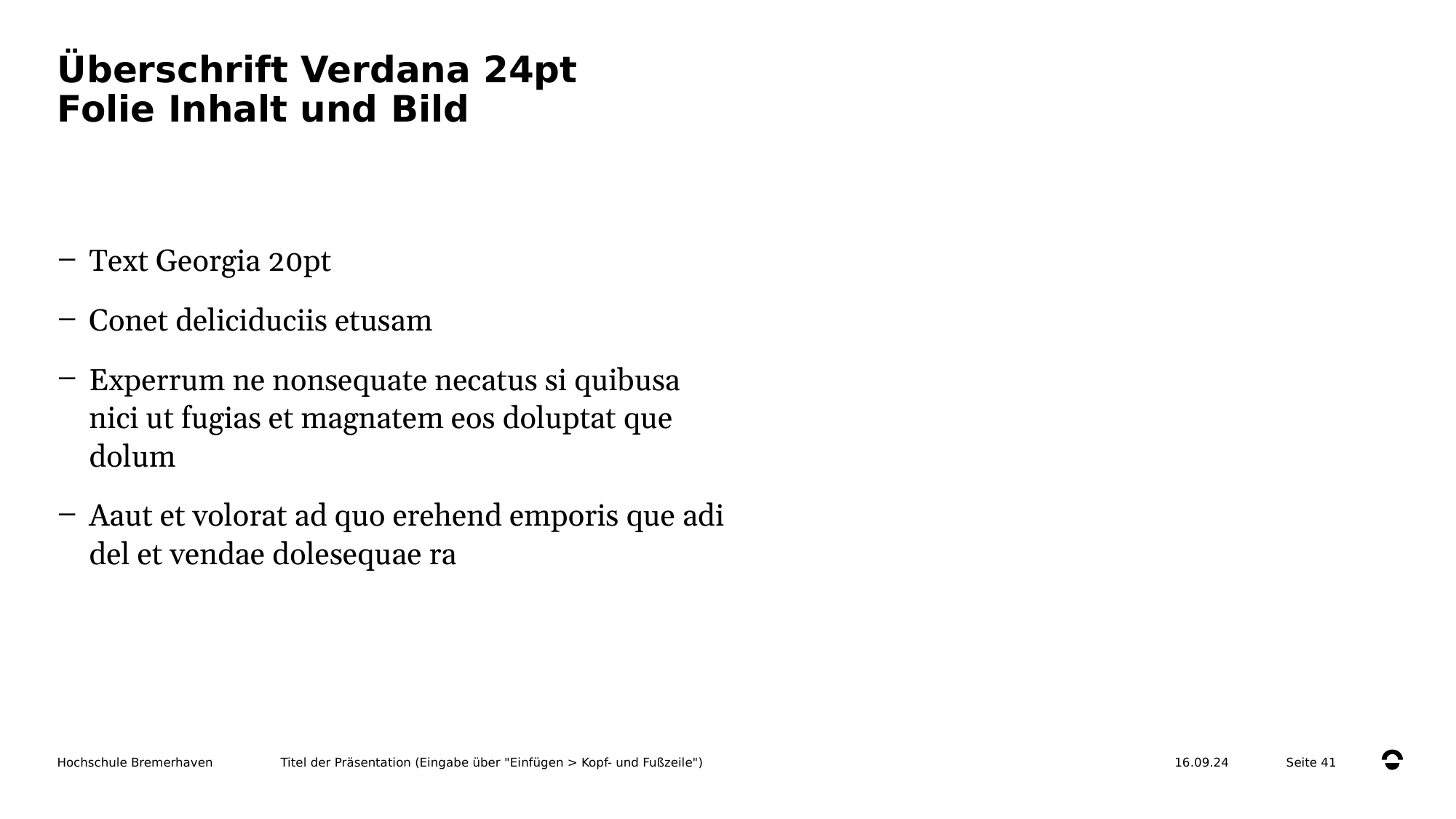

# Überschrift Verdana 24pt Folie Inhalt und Bild

Text Georgia 20pt
Conet deliciduciis etusam
Experrum ne nonsequate necatus si quibusa nici ut fugias et magnatem eos doluptat que dolum
Aaut et volorat ad quo erehend emporis que adi del et vendae dolesequae ra
Titel der Präsentation (Eingabe über "Einfügen > Kopf- und Fußzeile")
16.09.24